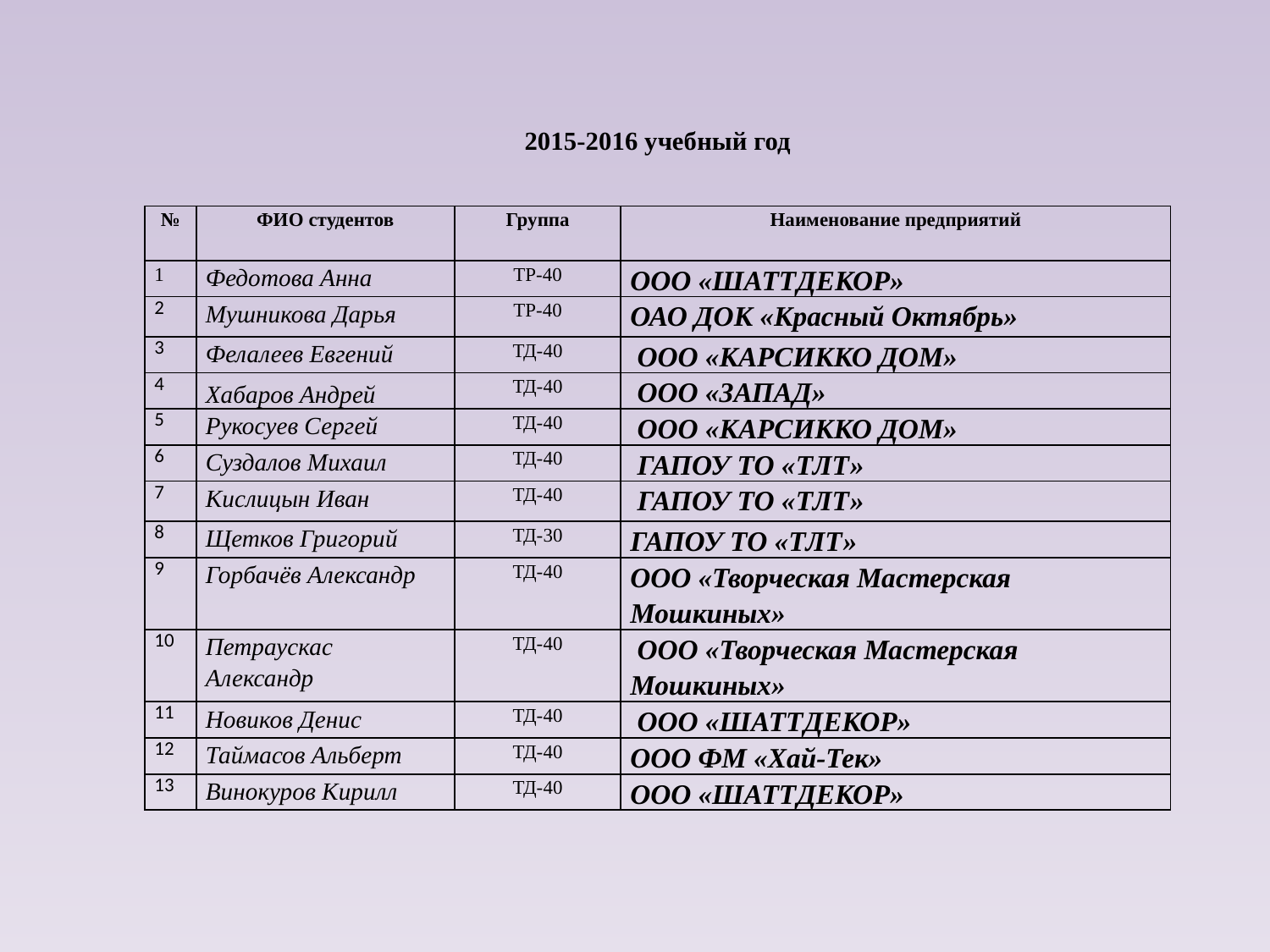

# 2015-2016 учебный год
| № | ФИО студентов | Группа | Наименование предприятий |
| --- | --- | --- | --- |
| 1 | Федотова Анна | ТР-40 | ООО «ШАТТДЕКОР» |
| 2 | Мушникова Дарья | ТР-40 | ОАО ДОК «Красный Октябрь» |
| 3 | Фелалеев Евгений | ТД-40 | ООО «КАРСИККО ДОМ» |
| 4 | Хабаров Андрей | ТД-40 | ООО «ЗАПАД» |
| 5 | Рукосуев Сергей | ТД-40 | ООО «КАРСИККО ДОМ» |
| 6 | Суздалов Михаил | ТД-40 | ГАПОУ ТО «ТЛТ» |
| 7 | Кислицын Иван | ТД-40 | ГАПОУ ТО «ТЛТ» |
| 8 | Щетков Григорий | ТД-30 | ГАПОУ ТО «ТЛТ» |
| 9 | Горбачёв Александр | ТД-40 | ООО «Творческая Мастерская Мошкиных» |
| 10 | Петраускас Александр | ТД-40 | ООО «Творческая Мастерская Мошкиных» |
| 11 | Новиков Денис | ТД-40 | ООО «ШАТТДЕКОР» |
| 12 | Таймасов Альберт | ТД-40 | ООО ФМ «Хай-Тек» |
| 13 | Винокуров Кирилл | ТД-40 | ООО «ШАТТДЕКОР» |